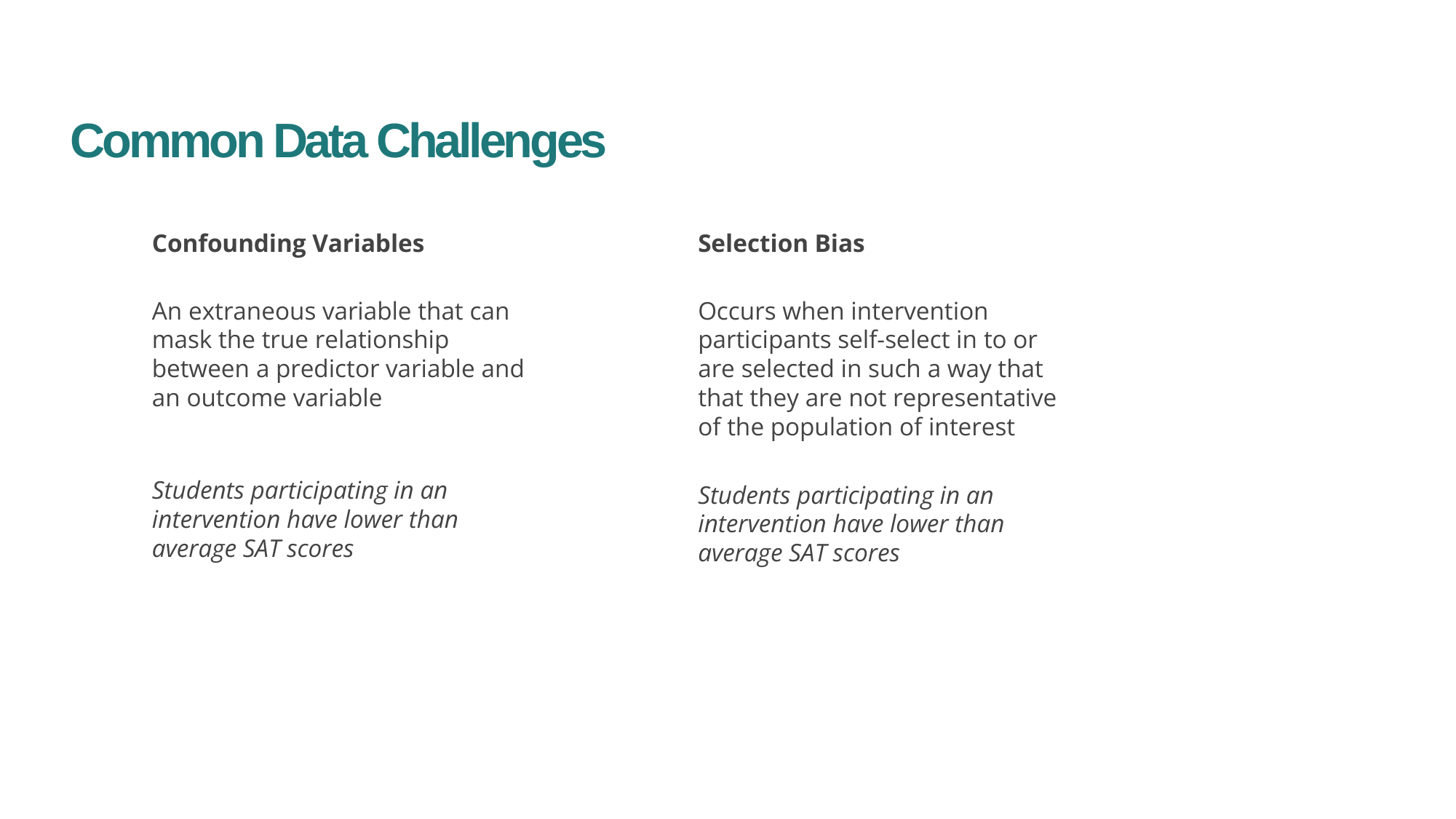

# Common Data Challenges
Confounding Variables

An extraneous variable that can mask the true relationship between a predictor variable and an outcome variable
Students participating in an intervention have lower than average SAT scores

Selection Bias

Occurs when intervention participants self-select in to or are selected in such a way that that they are not representative of the population of interest

Students participating in an intervention have lower than average SAT scores